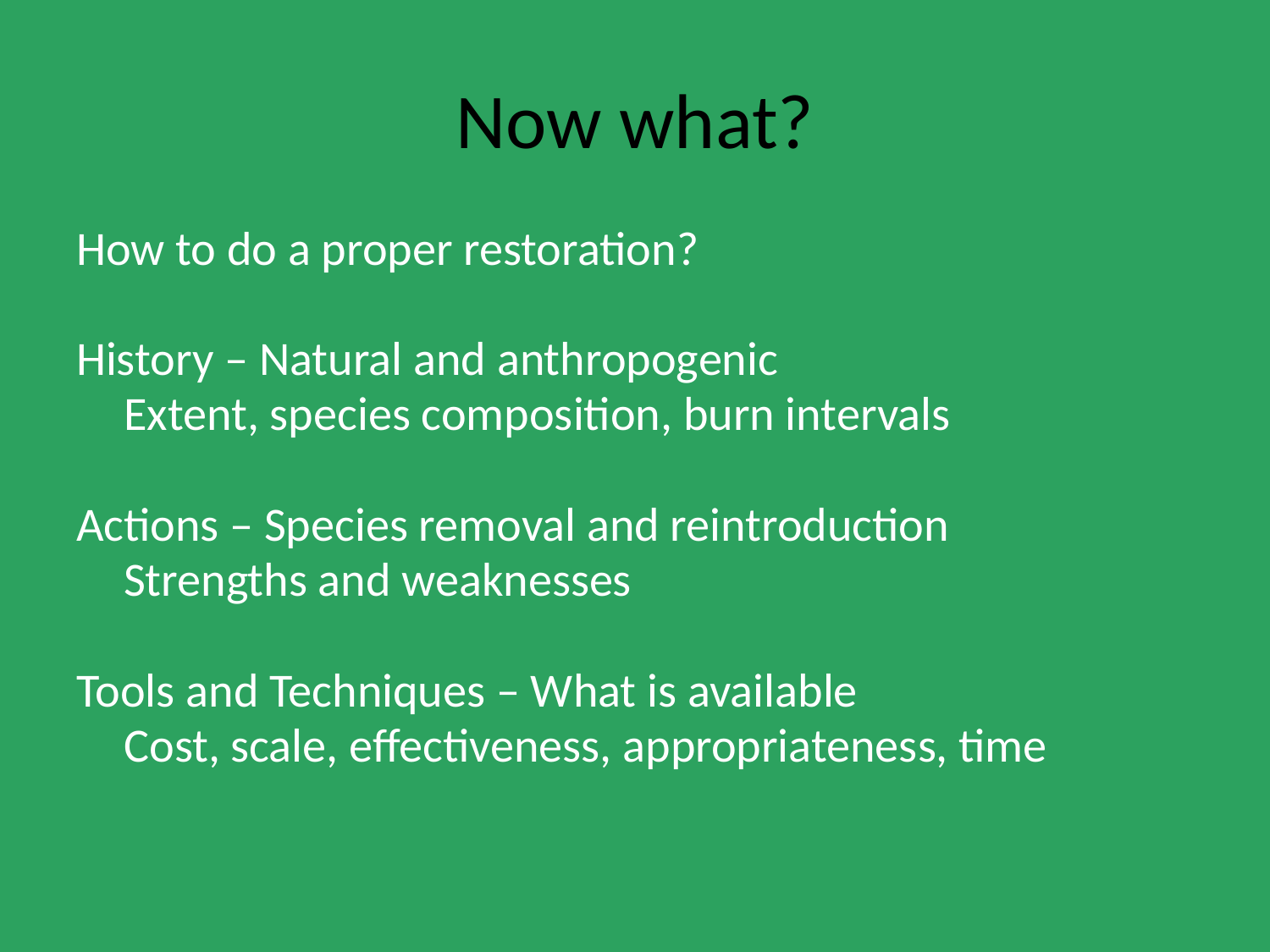

# Now what?
How to do a proper restoration?

History – Natural and anthropogenic
	Extent, species composition, burn intervals

Actions – Species removal and reintroduction
	Strengths and weaknesses

Tools and Techniques – What is available
	Cost, scale, effectiveness, appropriateness, time